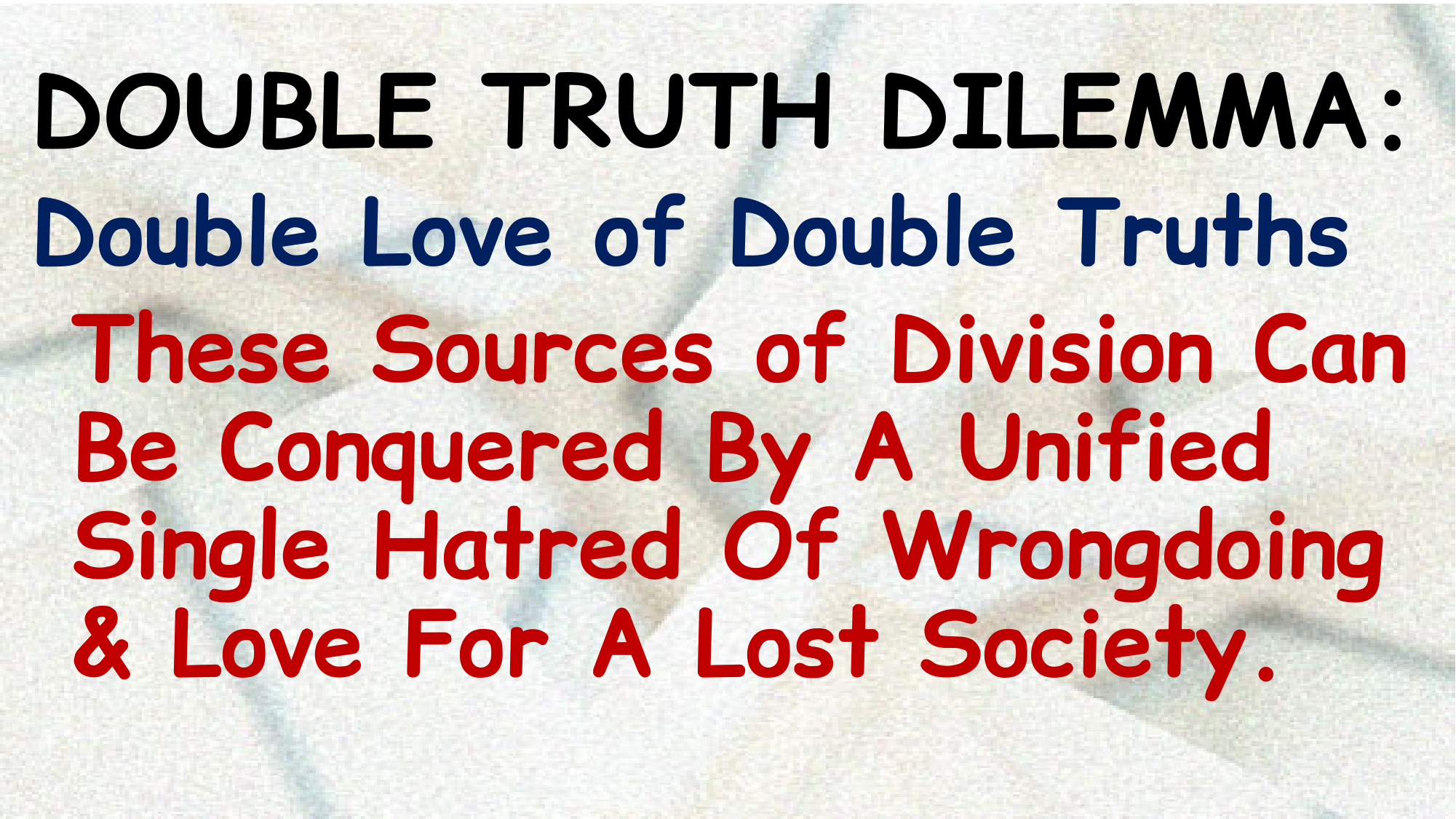

DOUBLE TRUTH DILEMMA:
Double Love of Double Truths
 These Sources of Division Can Be Conquered By A Unified Single Hatred Of Wrongdoing & Love For A Lost Society.